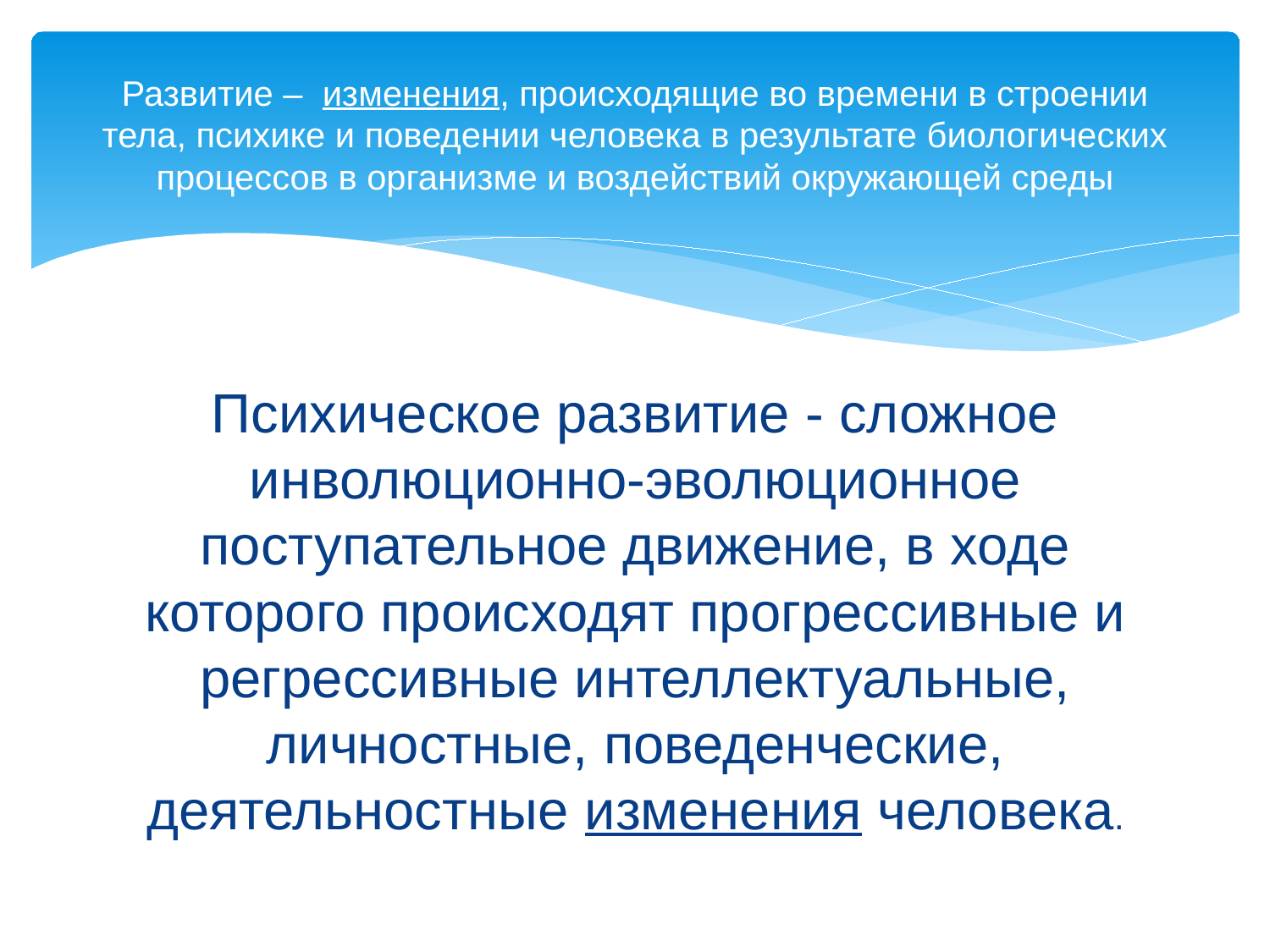

# Развитие –  изменения, происходящие во времени в строении тела, психике и поведении человека в результате биологических процессов в организме и воздействий окружающей среды
Психическое развитие - сложное инволюционно-эволюционное поступательное движение, в ходе которого происходят прогрессивные и регрессивные интеллектуальные, личностные, поведенческие, деятельностные изменения человека.